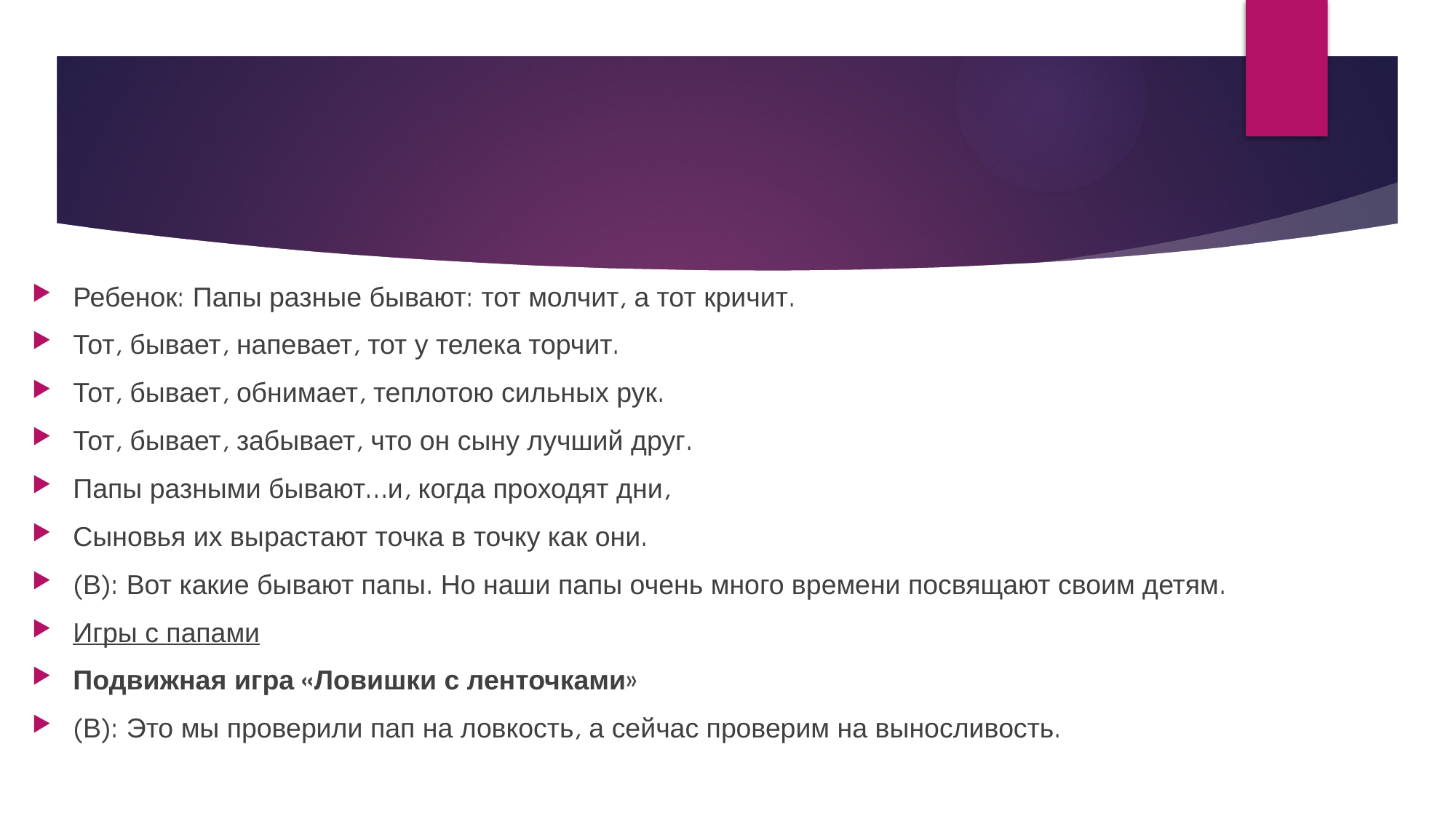

#
Ребенок: Папы разные бывают: тот молчит, а тот кричит.
Тот, бывает, напевает, тот у телека торчит.
Тот, бывает, обнимает, теплотою сильных рук.
Тот, бывает, забывает, что он сыну лучший друг.
Папы разными бывают…и, когда проходят дни,
Сыновья их вырастают точка в точку как они.
(В): Вот какие бывают папы. Но наши папы очень много времени посвящают своим детям.
Игры с папами
Подвижная игра «Ловишки с ленточками»
(В): Это мы проверили пап на ловкость, а сейчас проверим на выносливость.